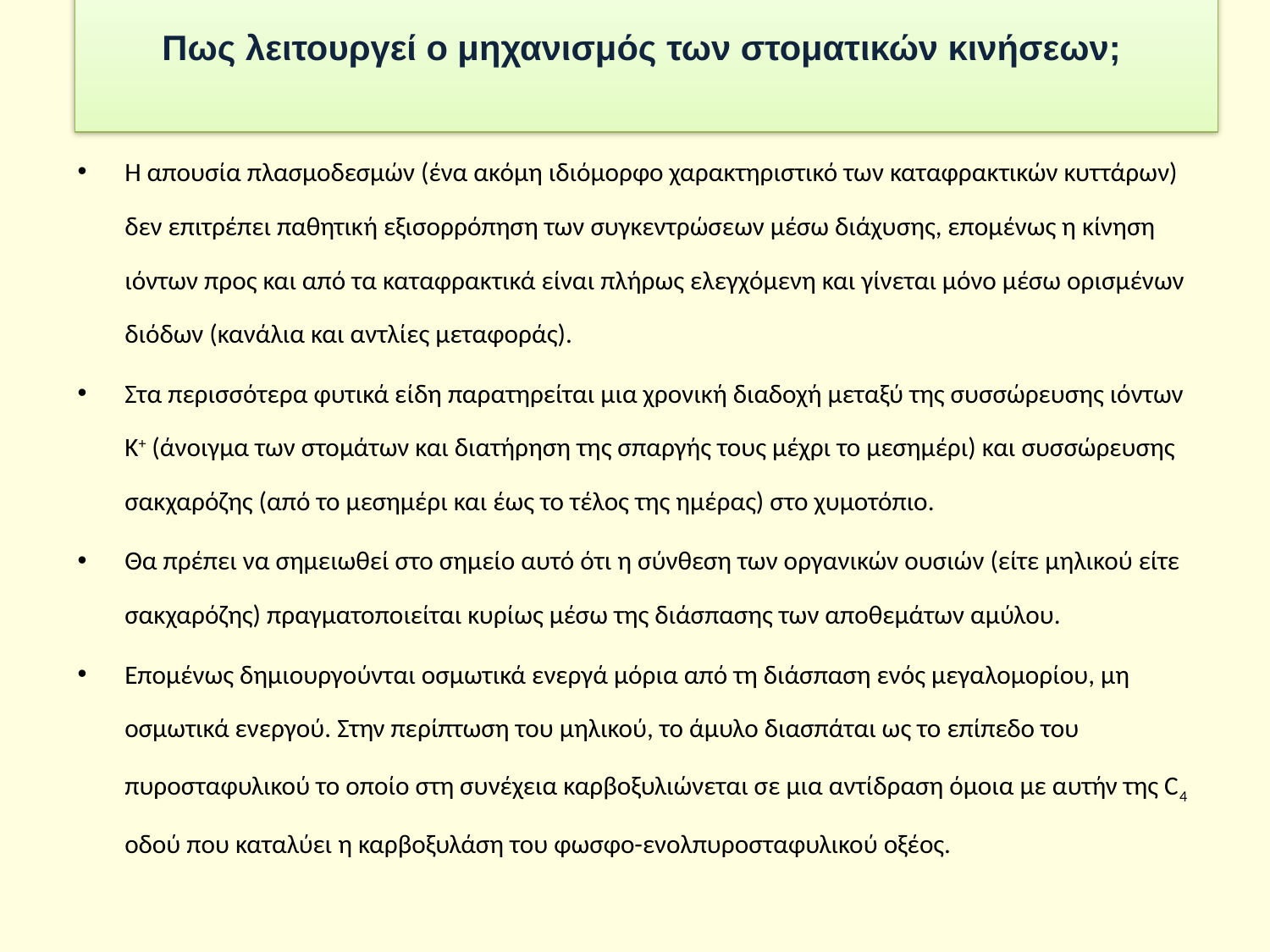

# Πως λειτουργεί ο μηχανισμός των στοματικών κινήσεων;
Η απουσία πλασμοδεσμών (ένα ακόμη ιδιόμορφο χαρακτηριστικό των καταφρακτικών κυττάρων) δεν επιτρέπει παθητική εξισορρόπηση των συγκεντρώσεων μέσω διάχυσης, επομένως η κίνηση ιόντων προς και από τα καταφρακτικά είναι πλήρως ελεγχόμενη και γίνεται μόνο μέσω ορισμένων διόδων (κανάλια και αντλίες μεταφοράς).
Στα περισσότερα φυτικά είδη παρατηρείται μια χρονική διαδοχή μεταξύ της συσσώρευσης ιόντων K+ (άνοιγμα των στομάτων και διατήρηση της σπαργής τους μέχρι το μεσημέρι) και συσσώρευσης σακχαρόζης (από το μεσημέρι και έως το τέλος της ημέρας) στο χυμοτόπιο.
Θα πρέπει να σημειωθεί στο σημείο αυτό ότι η σύνθεση των οργανικών ουσιών (είτε μηλικού είτε σακχαρόζης) πραγματοποιείται κυρίως μέσω της διάσπασης των αποθεμάτων αμύλου.
Επομένως δημιουργούνται οσμωτικά ενεργά μόρια από τη διάσπαση ενός μεγαλομορίου, μη οσμωτικά ενεργού. Στην περίπτωση του μηλικού, το άμυλο διασπάται ως το επίπεδο του πυροσταφυλικού το οποίο στη συνέχεια καρβοξυλιώνεται σε μια αντίδραση όμοια με αυτήν της C4 οδού που καταλύει η καρβοξυλάση του φωσφο-ενολπυροσταφυλικού οξέος.